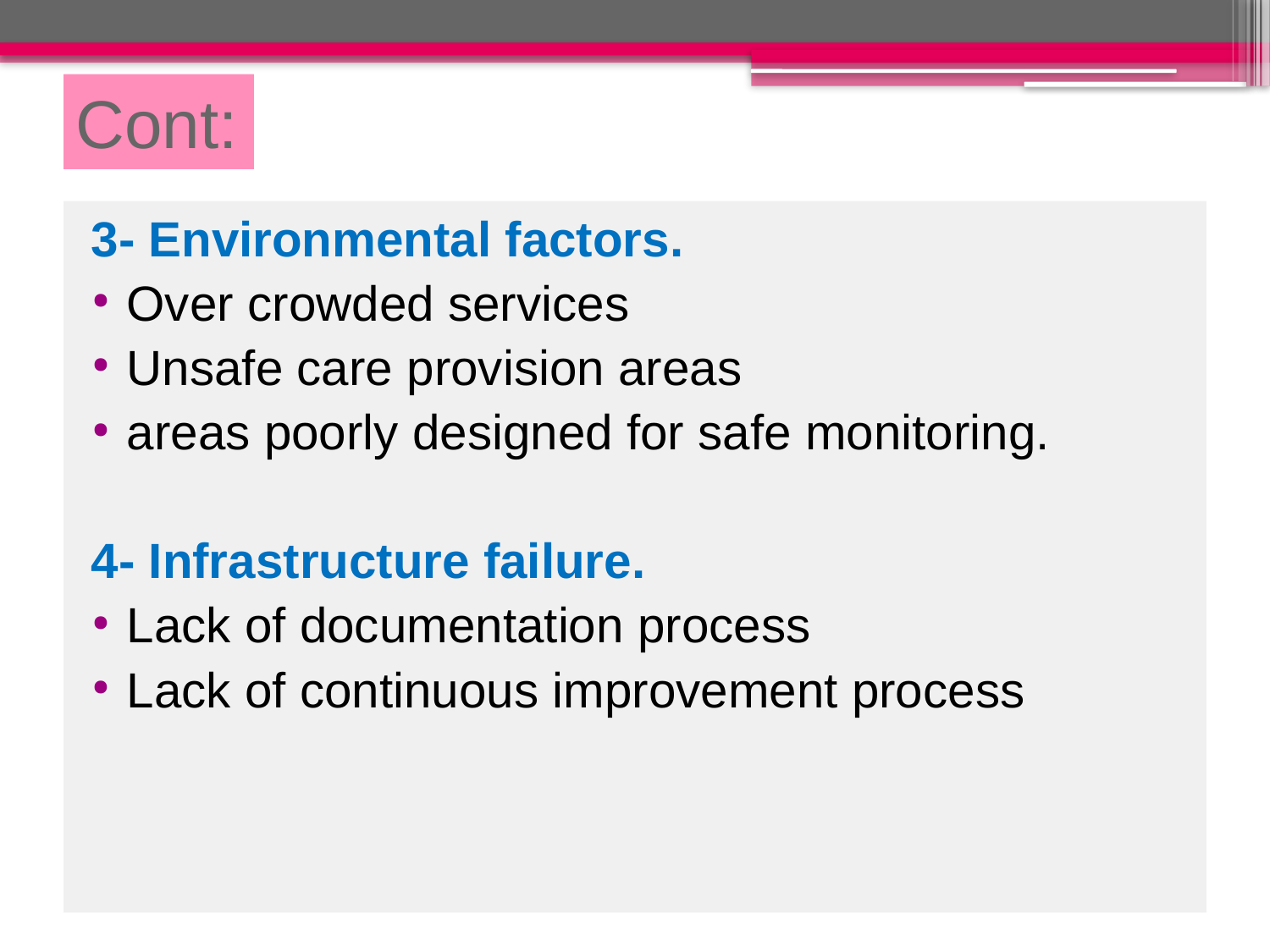

# Cont:
3- Environmental factors.
Over crowded services
Unsafe care provision areas
areas poorly designed for safe monitoring.

4- Infrastructure failure.
Lack of documentation process
Lack of continuous improvement process